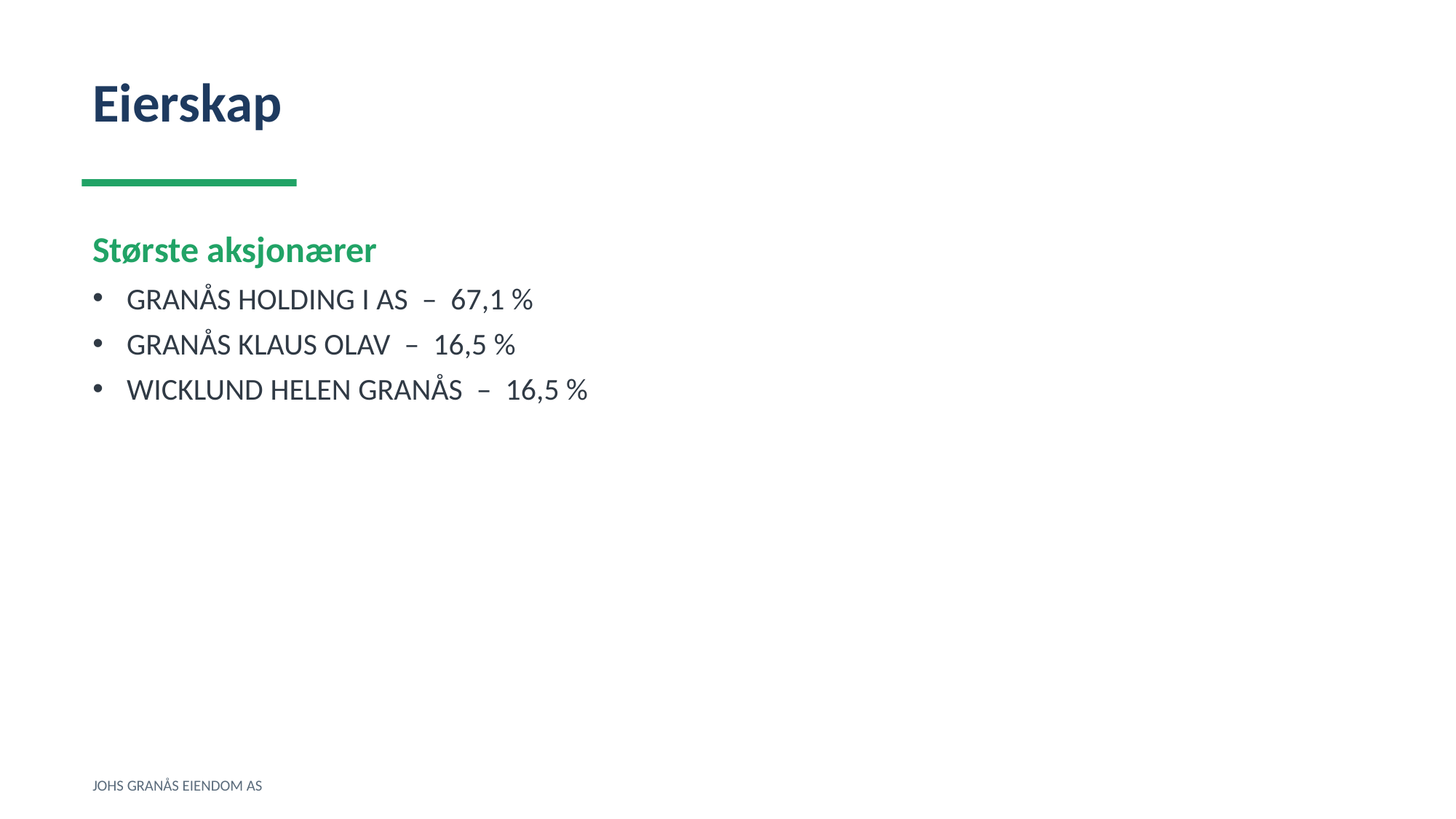

Eierskap

Største aksjonærer
GRANÅS HOLDING I AS  –  67,1 %
GRANÅS KLAUS OLAV  –  16,5 %
WICKLUND HELEN GRANÅS  –  16,5 %
JOHS GRANÅS EIENDOM AS